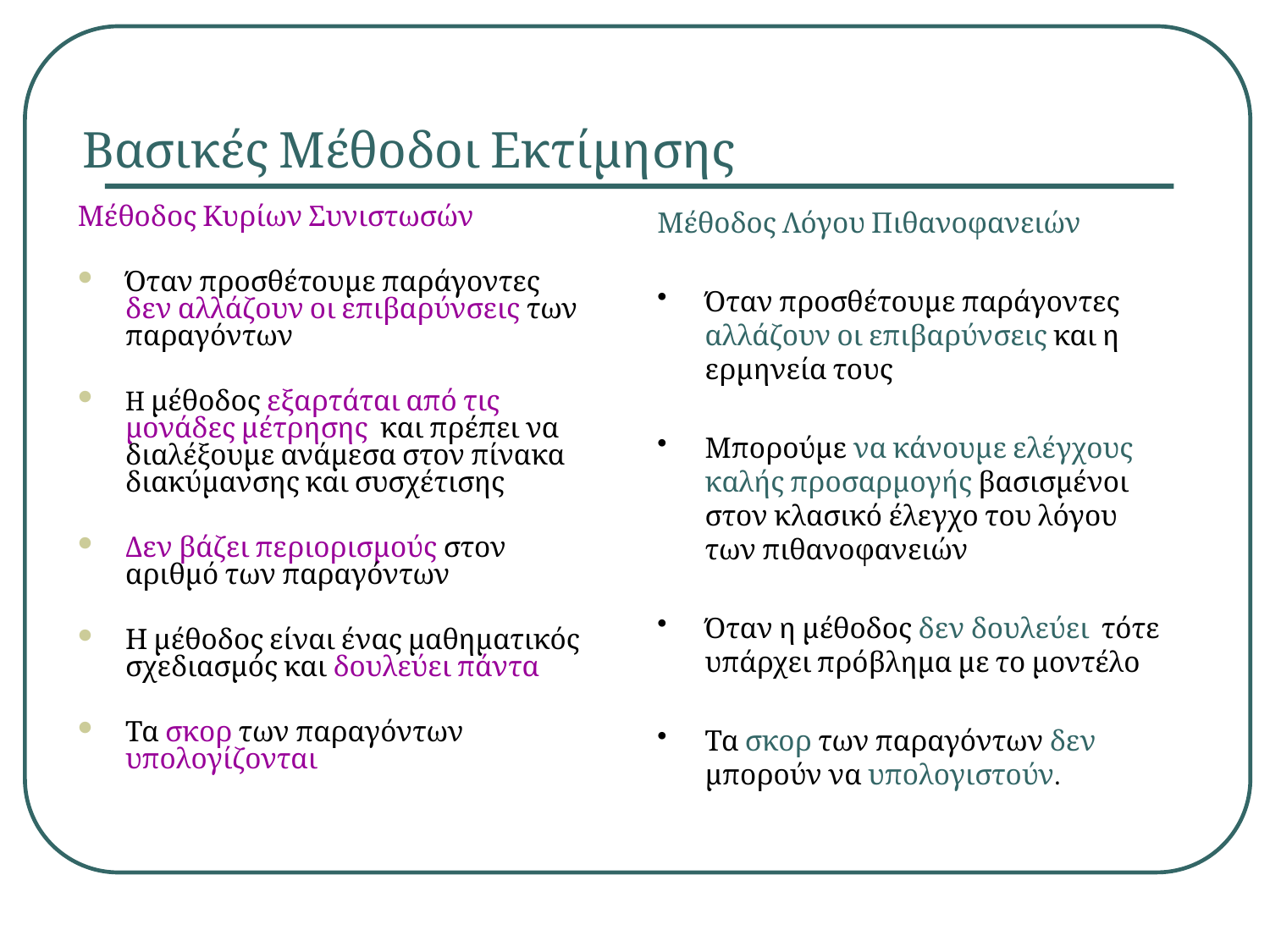

# Βασικές Μέθοδοι Εκτίμησης
Μέθοδος Κυρίων Συνιστωσών

Όταν προσθέτουμε παράγοντες δεν αλλάζουν οι επιβαρύνσεις των παραγόντων

H μέθοδος εξαρτάται από τις μονάδες μέτρησης  και πρέπει να διαλέξουμε ανάμεσα στον πίνακα διακύμανσης και συσχέτισης

Δεν βάζει περιορισμούς στον αριθμό των παραγόντων

Η μέθοδος είναι ένας μαθηματικός σχεδιασμός και δουλεύει πάντα

Τα σκορ των παραγόντων υπολογίζονται
Μέθοδος Λόγου Πιθανοφανειών

Όταν προσθέτουμε παράγοντες αλλάζουν οι επιβαρύνσεις και η ερμηνεία τους

Μπορούμε να κάνουμε ελέγχους καλής προσαρμογής βασισμένοι στον κλασικό έλεγχο του λόγου των πιθανοφανειών

Όταν η μέθοδος δεν δουλεύει  τότε υπάρχει πρόβλημα με το μοντέλο

Τα σκορ των παραγόντων δεν μπορούν να υπολογιστούν.